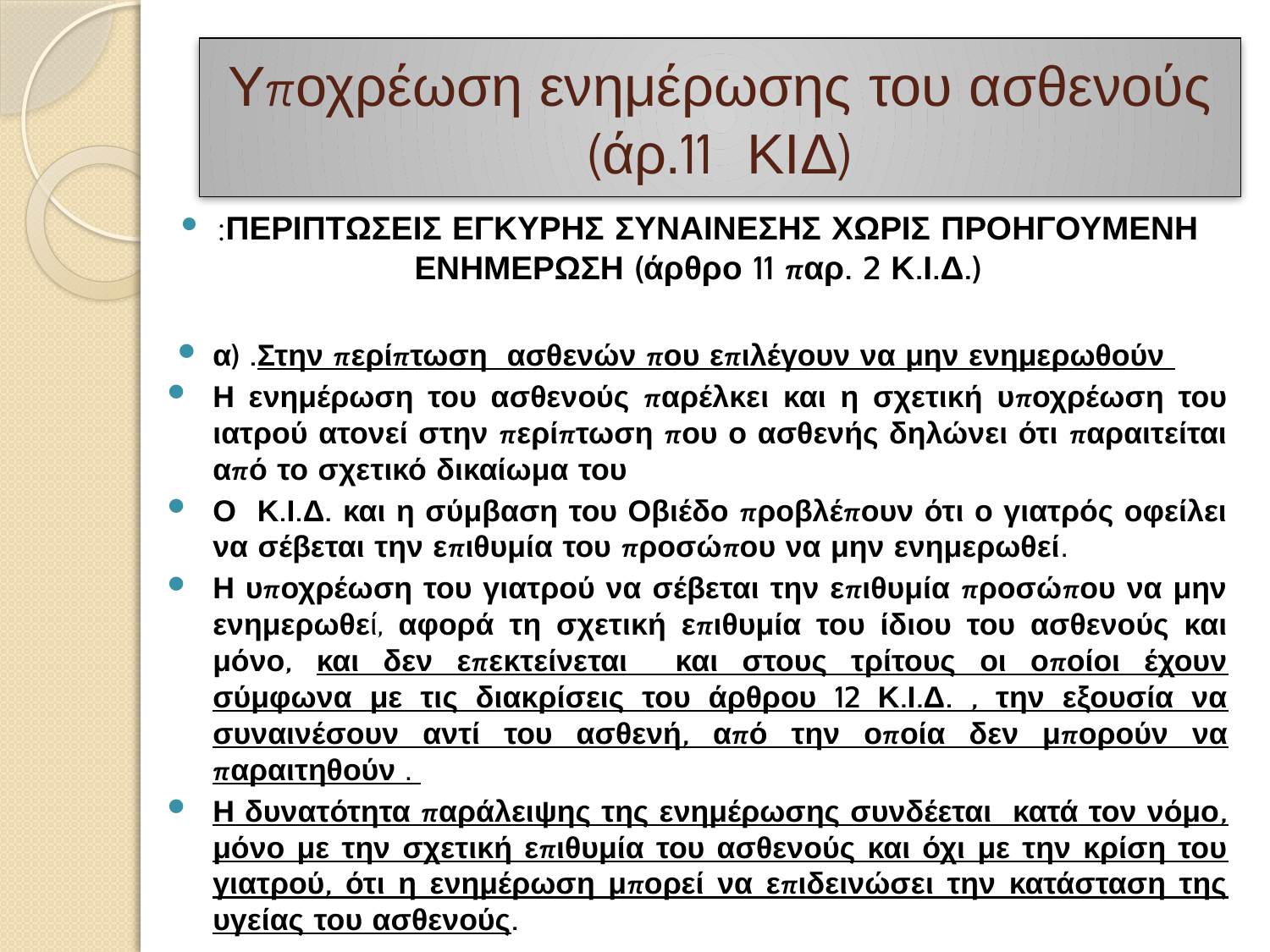

# Υποχρέωση ενημέρωσης του ασθενούς (άρ.11  ΚΙΔ)
:ΠΕΡΙΠΤΩΣΕΙΣ ΕΓΚΥΡΗΣ ΣΥΝΑΙΝΕΣΗΣ ΧΩΡΙΣ ΠΡΟΗΓΟΥΜΕΝΗ ΕΝΗΜΕΡΩΣΗ (άρθρο 11 παρ. 2 Κ.Ι.Δ.)

α) .Στην περίπτωση  ασθενών που επιλέγουν να μην ενημερωθούν
Η ενημέρωση του ασθενούς παρέλκει και η σχετική υποχρέωση του ιατρού ατονεί στην περίπτωση που ο ασθενής δηλώνει ότι παραιτείται από το σχετικό δικαίωμα του
Ο  Κ.Ι.Δ. και η σύμβαση του Οβιέδο προβλέπουν ότι ο γιατρός οφείλει να σέβεται την επιθυμία του προσώπου να μην ενημερωθεί.
Η υποχρέωση του γιατρού να σέβεται την επιθυμία προσώπου να μην ενημερωθεί, αφορά τη σχετική επιθυμία του ίδιου του ασθενούς και μόνο, και δεν επεκτείνεται  και στους τρίτους οι οποίοι έχουν σύμφωνα με τις διακρίσεις του άρθρου 12 Κ.Ι.Δ. , την εξουσία να συναινέσουν αντί του ασθενή, από την οποία δεν μπορούν να παραιτηθούν .
Η δυνατότητα παράλειψης της ενημέρωσης συνδέεται  κατά τον νόμο, μόνο με την σχετική επιθυμία του ασθενούς και όχι με την κρίση του γιατρού, ότι η ενημέρωση μπορεί να επιδεινώσει την κατάσταση της υγείας του ασθενούς.